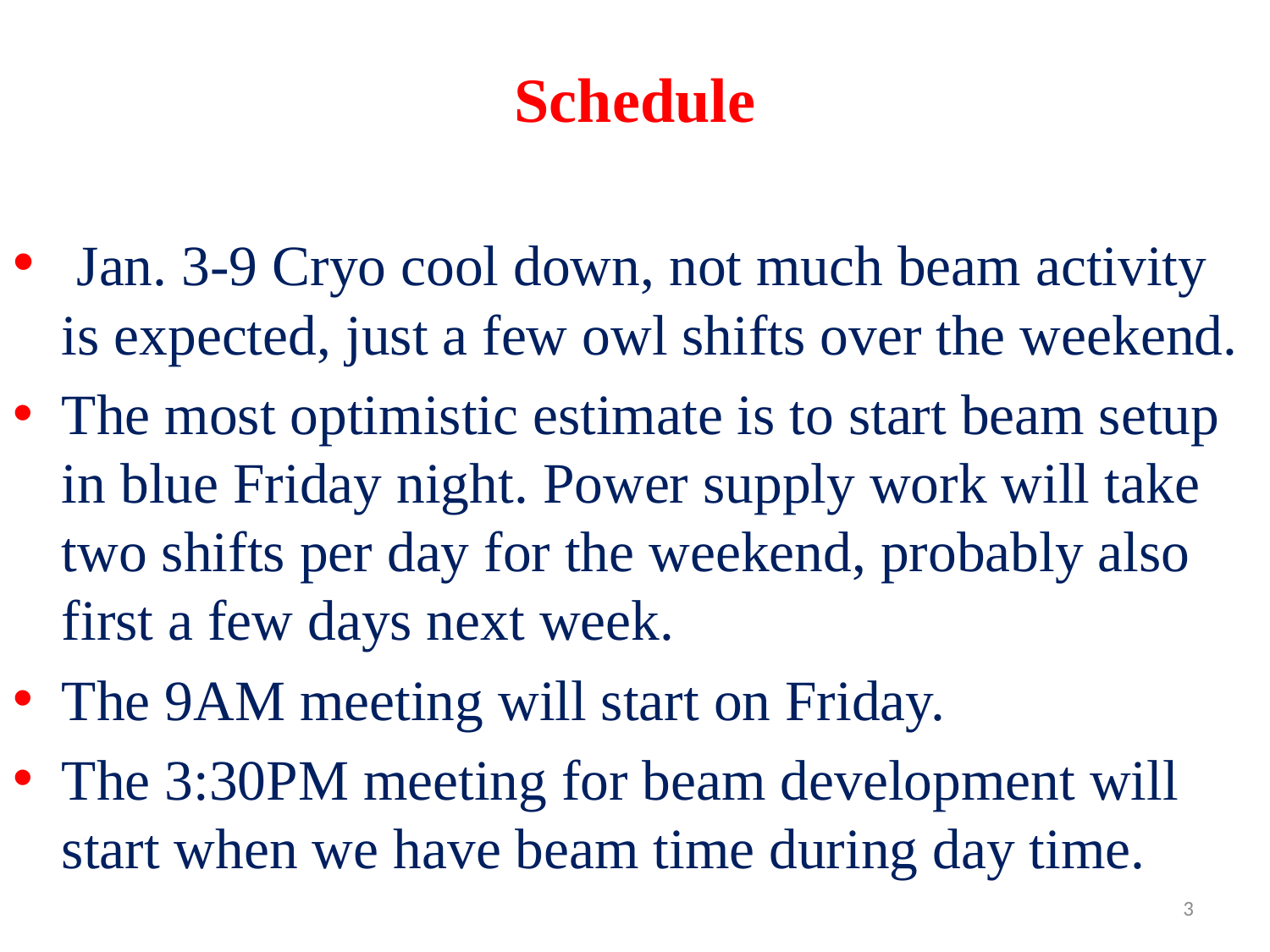

# Schedule

 Jan. 3-9 Cryo cool down, not much beam activity is expected, just a few owl shifts over the weekend.
The most optimistic estimate is to start beam setup in blue Friday night. Power supply work will take two shifts per day for the weekend, probably also first a few days next week.
The 9AM meeting will start on Friday.
The 3:30PM meeting for beam development will start when we have beam time during day time.
3